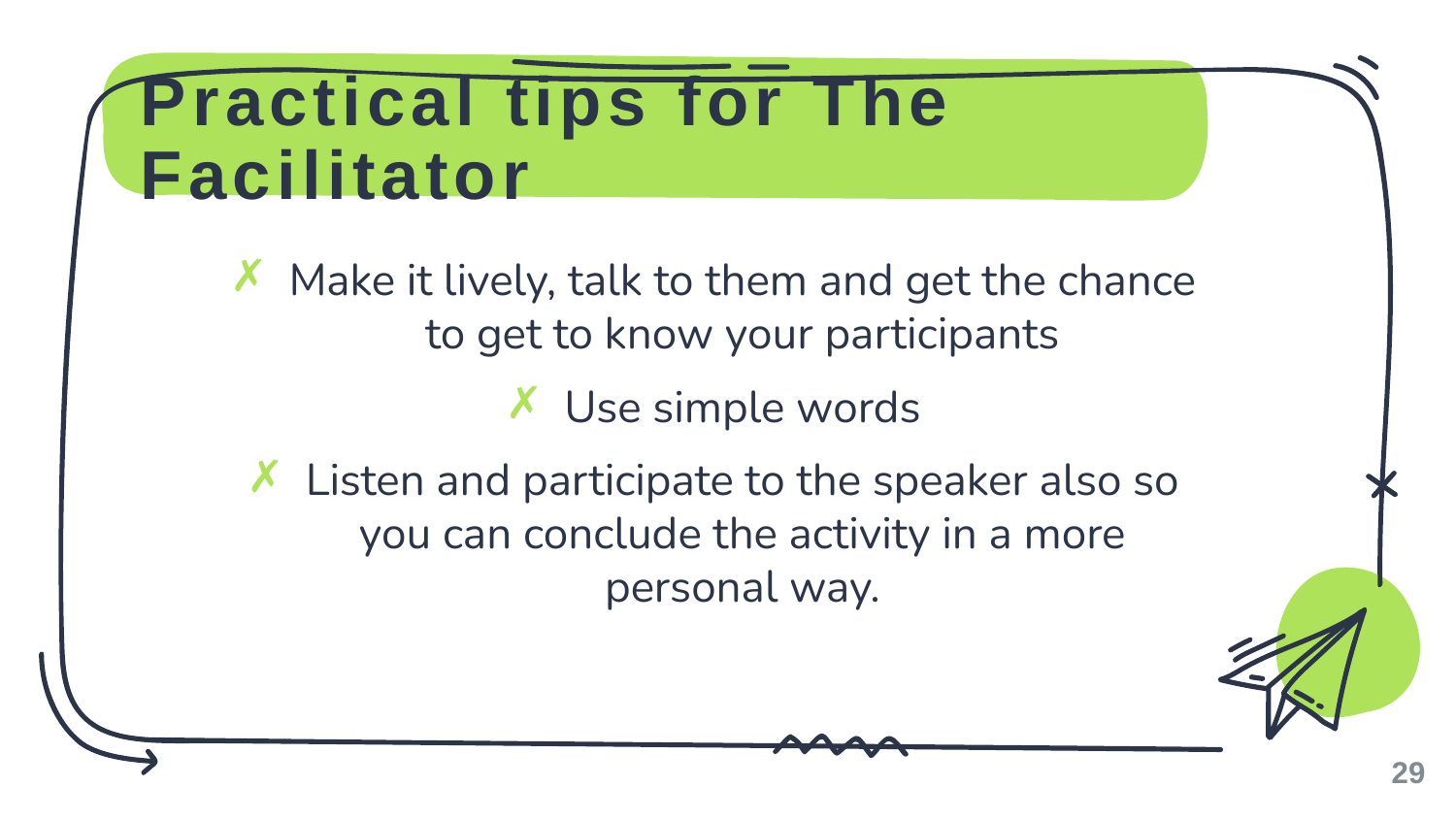

# Practical tips for The Facilitator
Make it lively, talk to them and get the chance to get to know your participants
Use simple words
Listen and participate to the speaker also so you can conclude the activity in a more personal way.

29